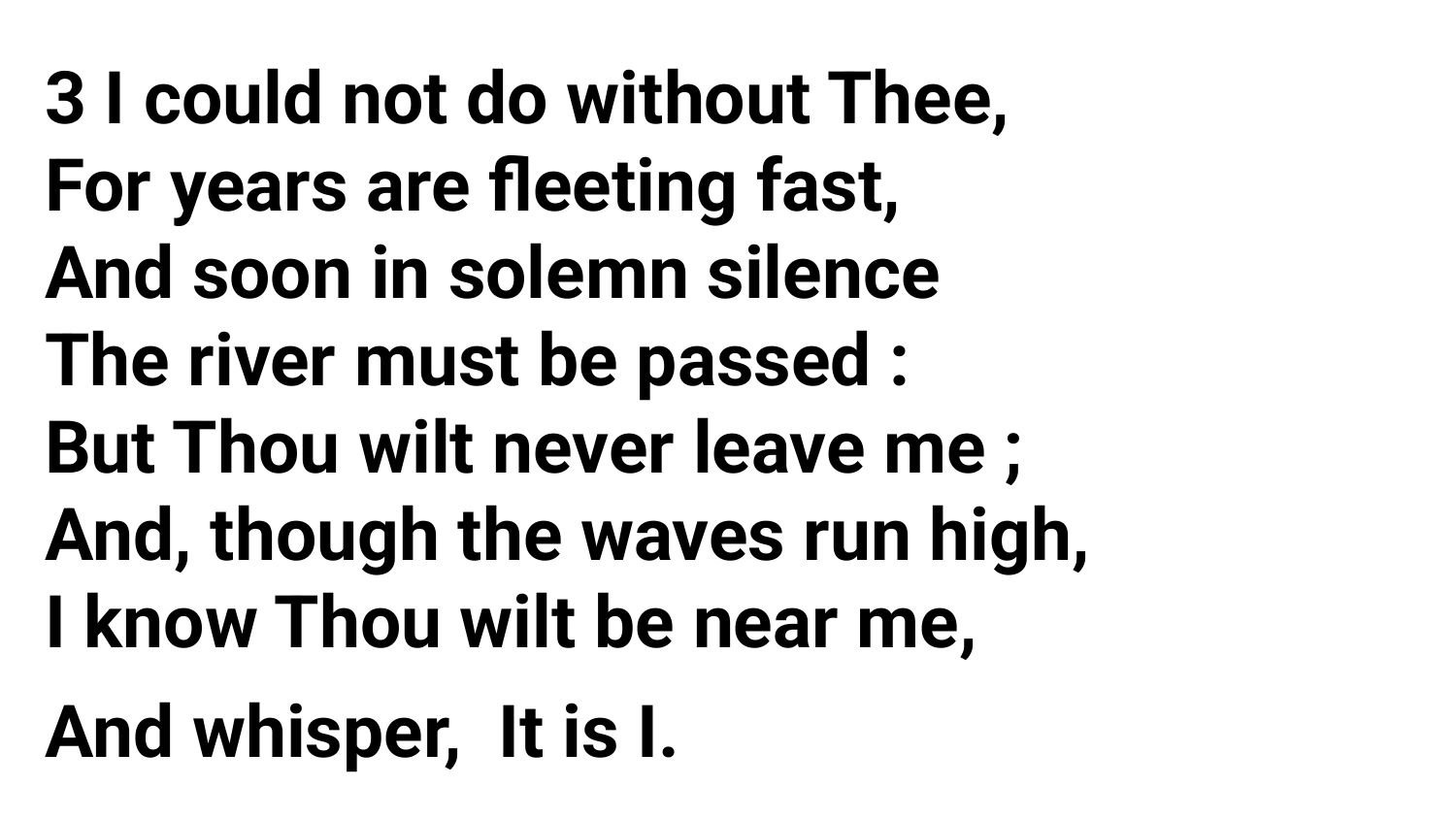

3 I could not do without Thee,
For years are fleeting fast,
And soon in solemn silence
The river must be passed :
But Thou wilt never leave me ;
And, though the waves run high,
I know Thou wilt be near me,
And whisper,  It is I.